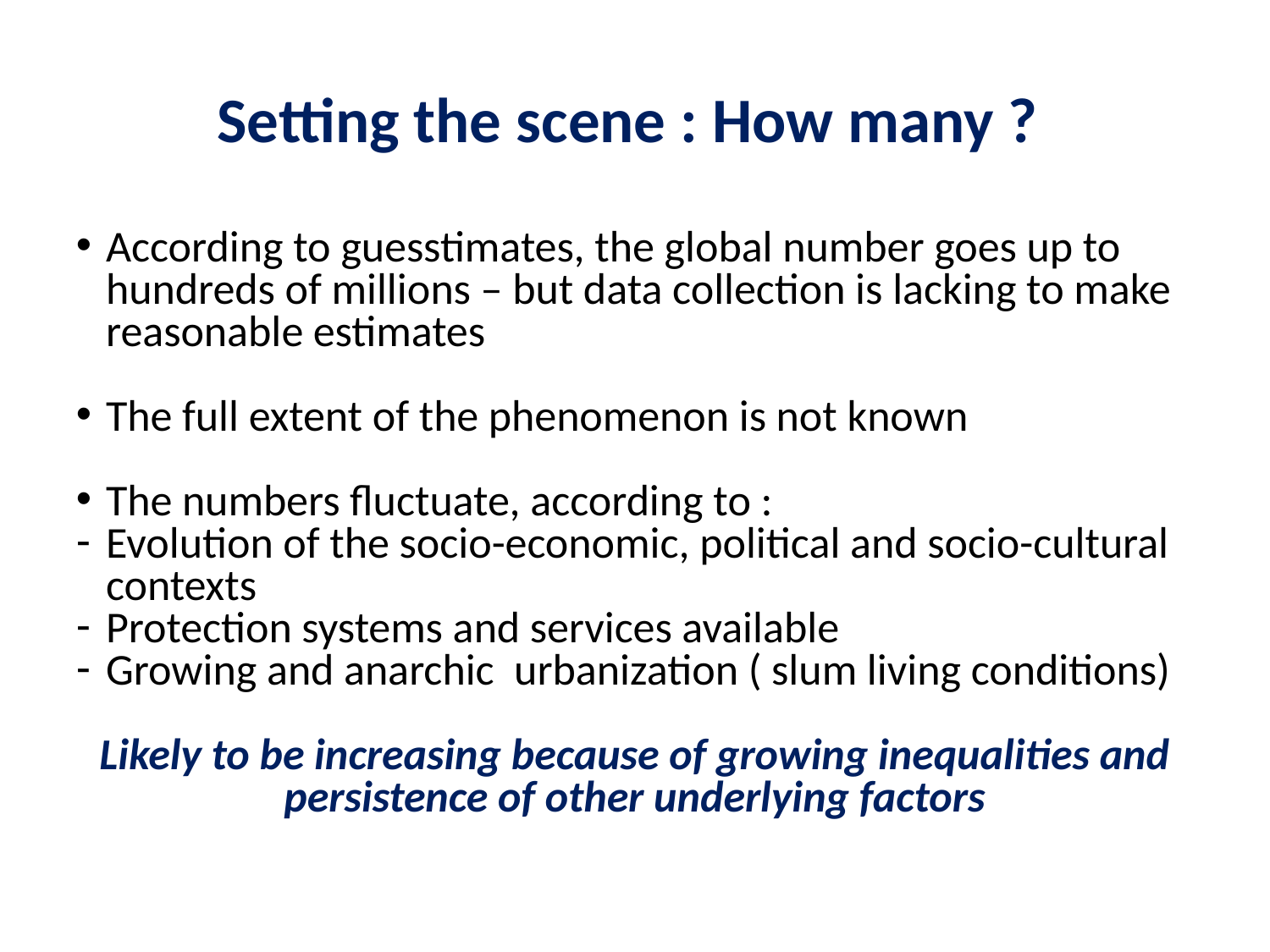

Setting the scene : How many ?
According to guesstimates, the global number goes up to hundreds of millions – but data collection is lacking to make reasonable estimates

The full extent of the phenomenon is not known

The numbers fluctuate, according to :
Evolution of the socio-economic, political and socio-cultural contexts
Protection systems and services available
Growing and anarchic  urbanization ( slum living conditions)

Likely to be increasing because of growing inequalities and persistence of other underlying factors